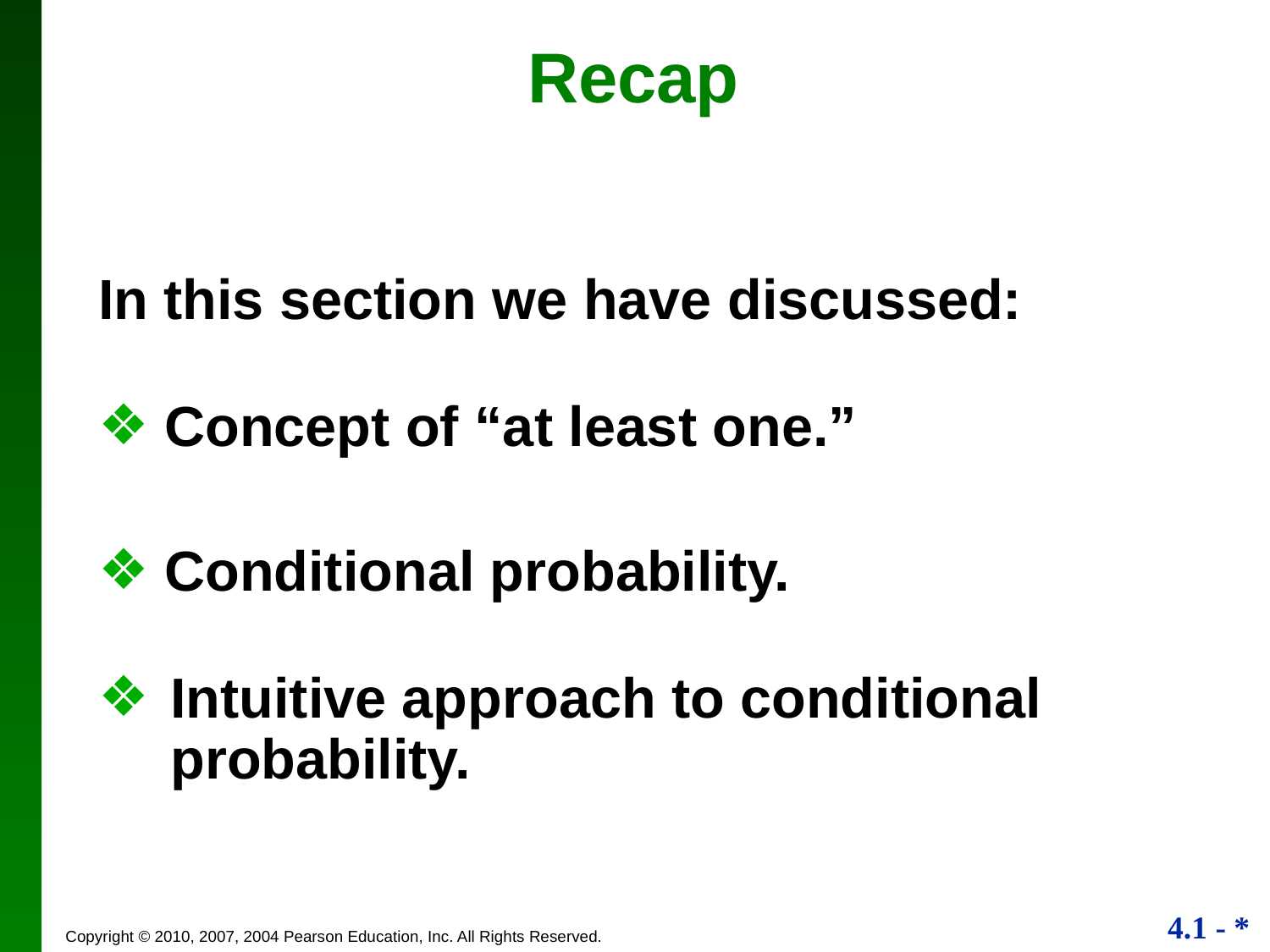

Recap
In this section we have discussed:
 Concept of “at least one.”
 Conditional probability.
Intuitive approach to conditional probability.